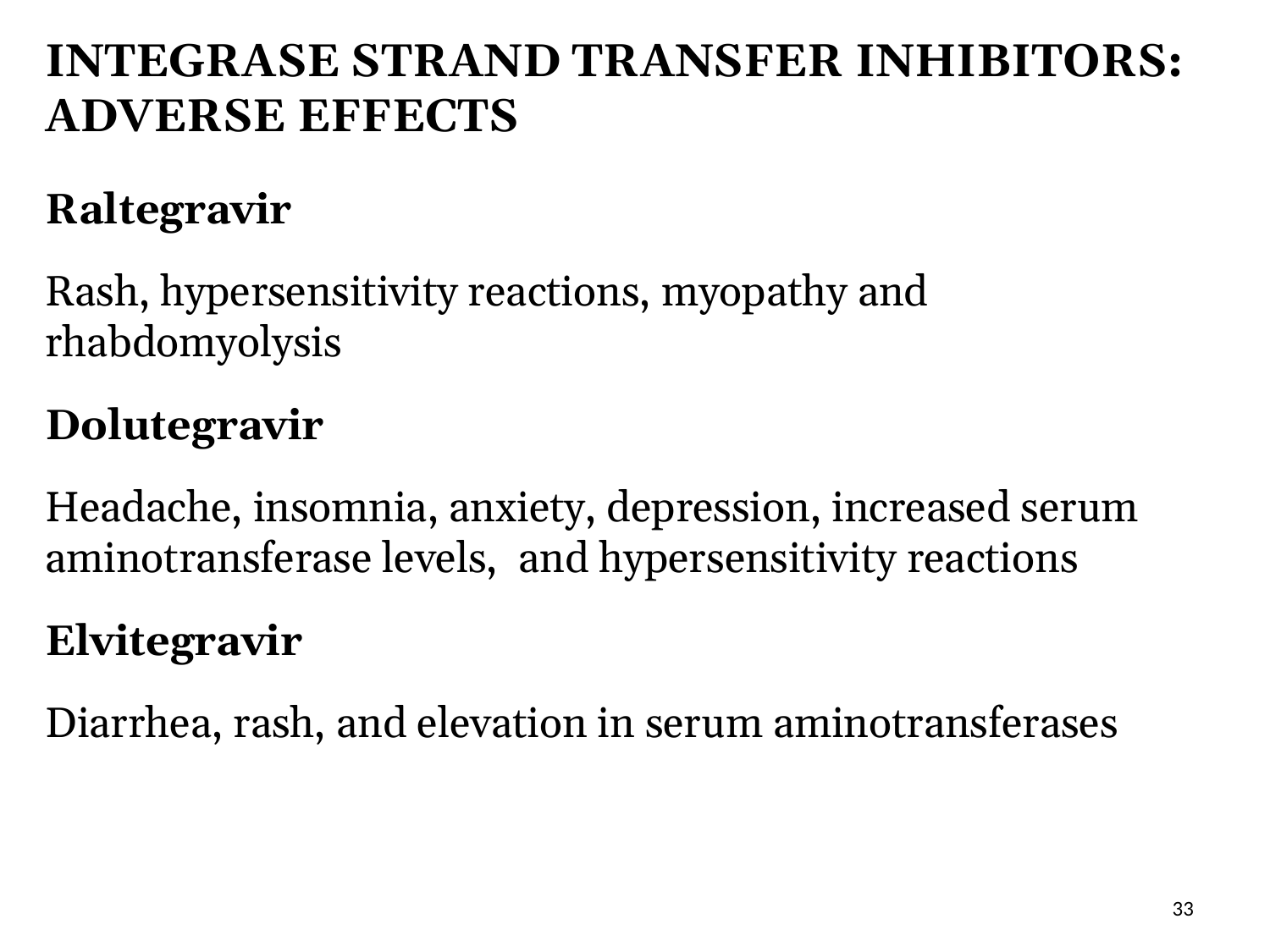

# Integrase strand transfer inhibitors: ADVERSE EFFECTS
Raltegravir
Rash, hypersensitivity reactions, myopathy and rhabdomyolysis
Dolutegravir
Headache, insomnia, anxiety, depression, increased serum aminotransferase levels,  and hypersensitivity reactions
Elvitegravir
Diarrhea, rash, and elevation in serum aminotransferases
33